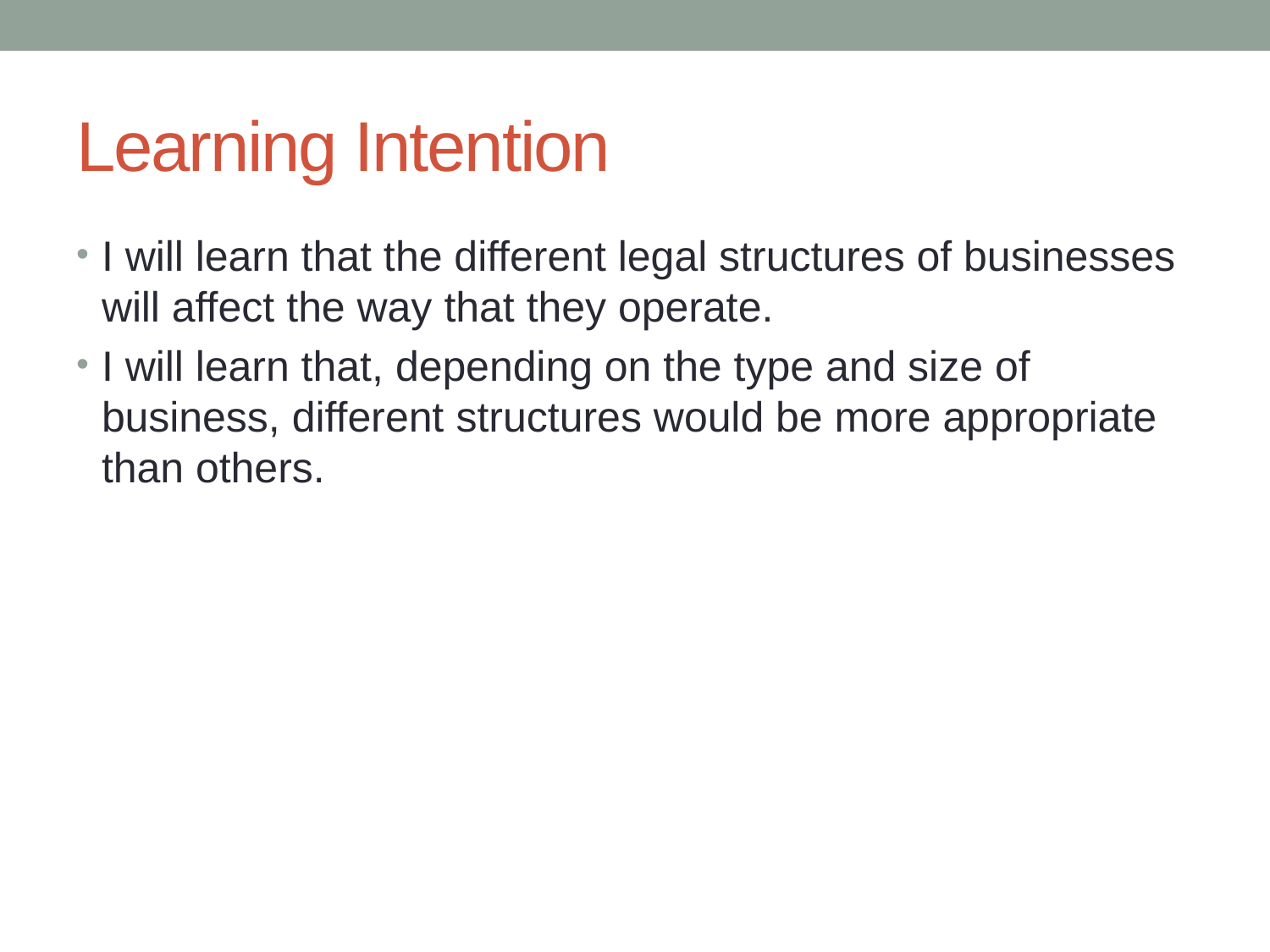

# Learning Intention
I will learn that the different legal structures of businesses will affect the way that they operate.
I will learn that, depending on the type and size of business, different structures would be more appropriate than others.